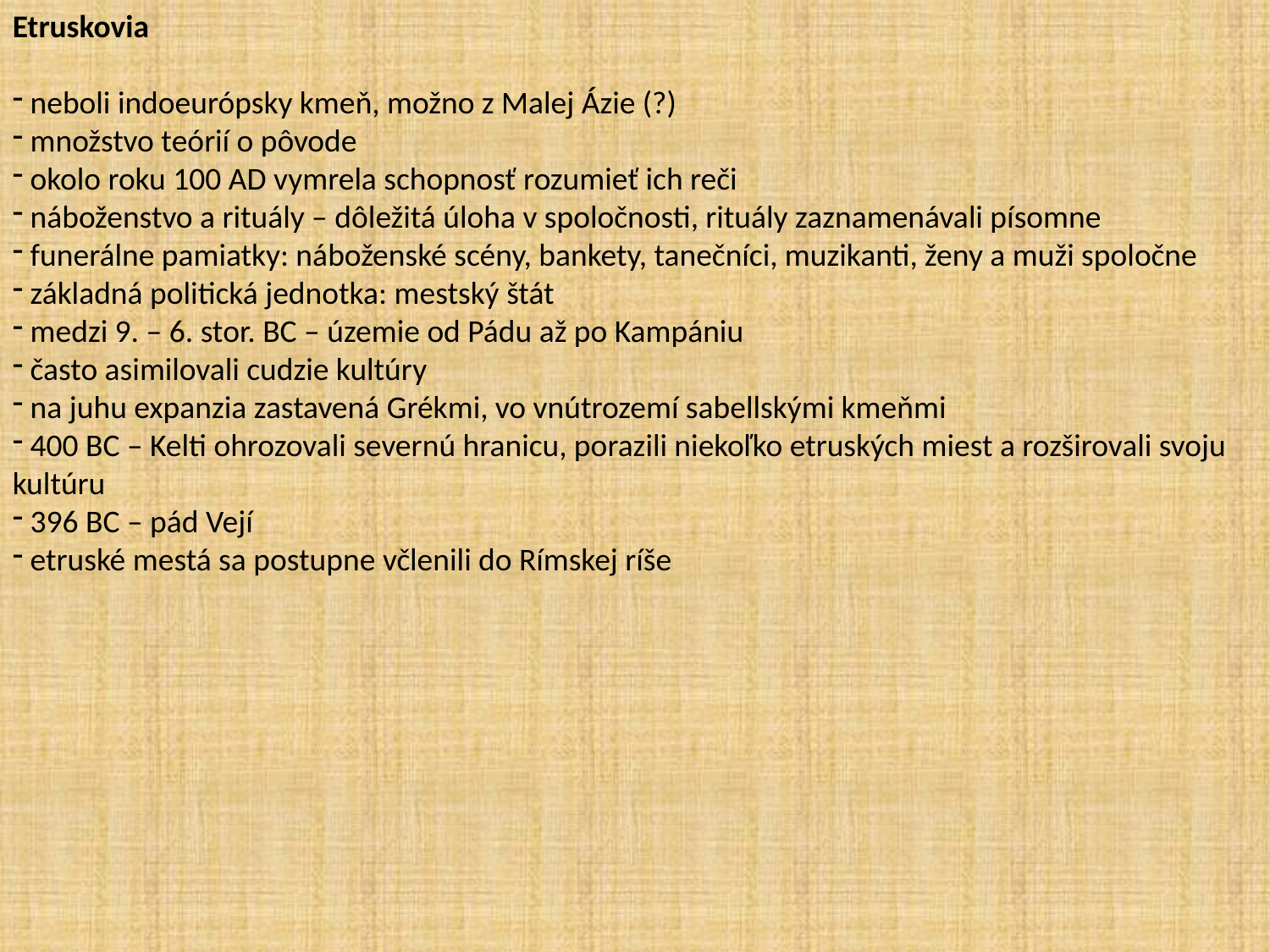

Etruskovia

 neboli indoeurópsky kmeň, možno z Malej Ázie (?)
 množstvo teórií o pôvode
 okolo roku 100 AD vymrela schopnosť rozumieť ich reči
 náboženstvo a rituály – dôležitá úloha v spoločnosti, rituály zaznamenávali písomne
 funerálne pamiatky: náboženské scény, bankety, tanečníci, muzikanti, ženy a muži spoločne
 základná politická jednotka: mestský štát
 medzi 9. – 6. stor. BC – územie od Pádu až po Kampániu
 často asimilovali cudzie kultúry
 na juhu expanzia zastavená Grékmi, vo vnútrozemí sabellskými kmeňmi
 400 BC – Kelti ohrozovali severnú hranicu, porazili niekoľko etruských miest a rozširovali svoju kultúru
 396 BC – pád Vejí
 etruské mestá sa postupne včlenili do Rímskej ríše